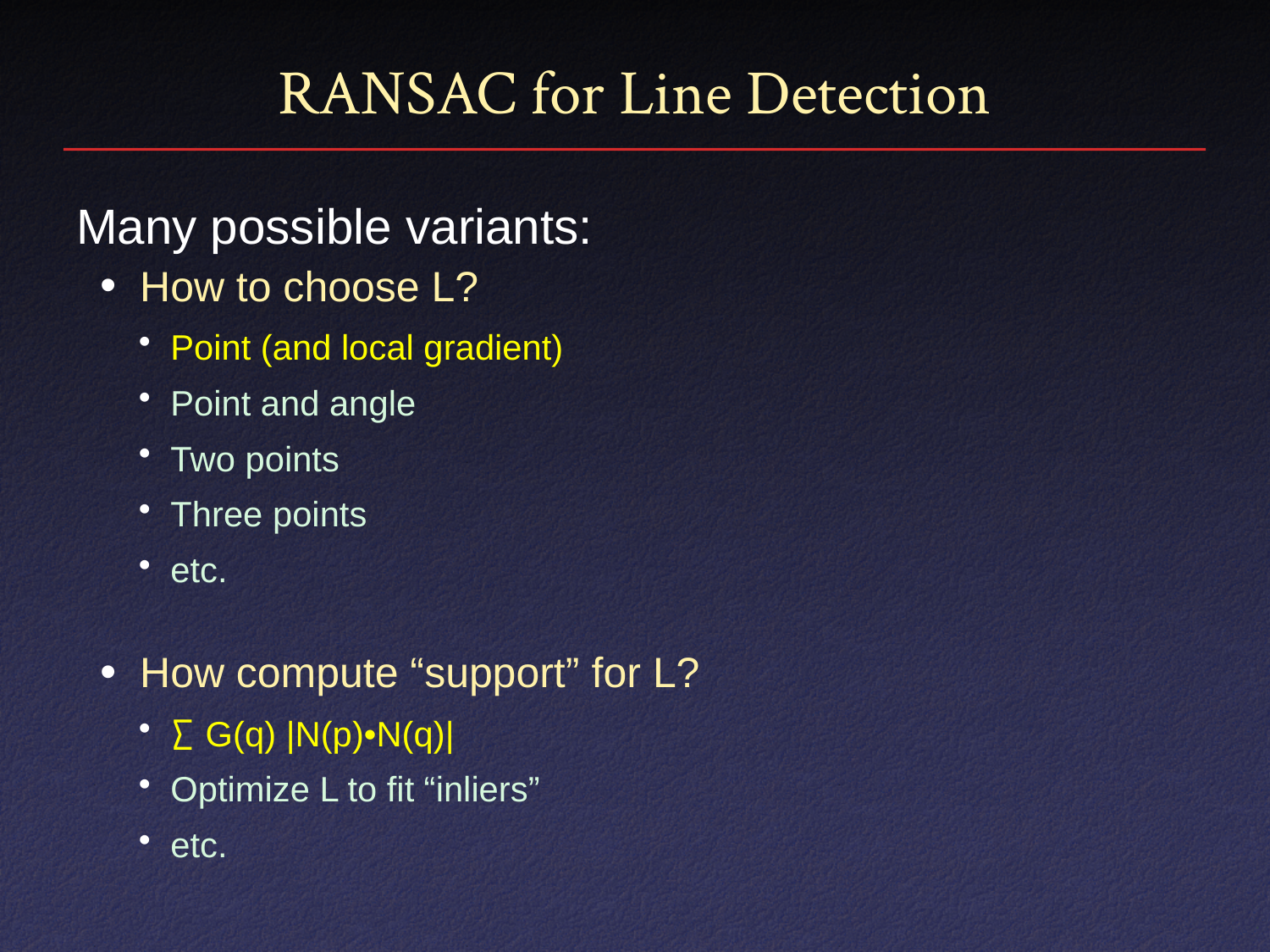

# RANSAC for Line Detection
Many possible variants:
How to choose L?
Point (and local gradient)
Point and angle
Two points
Three points
etc.
How compute “support” for L?
∑ G(q) |N(p)•N(q)|
Optimize L to fit “inliers”
etc.